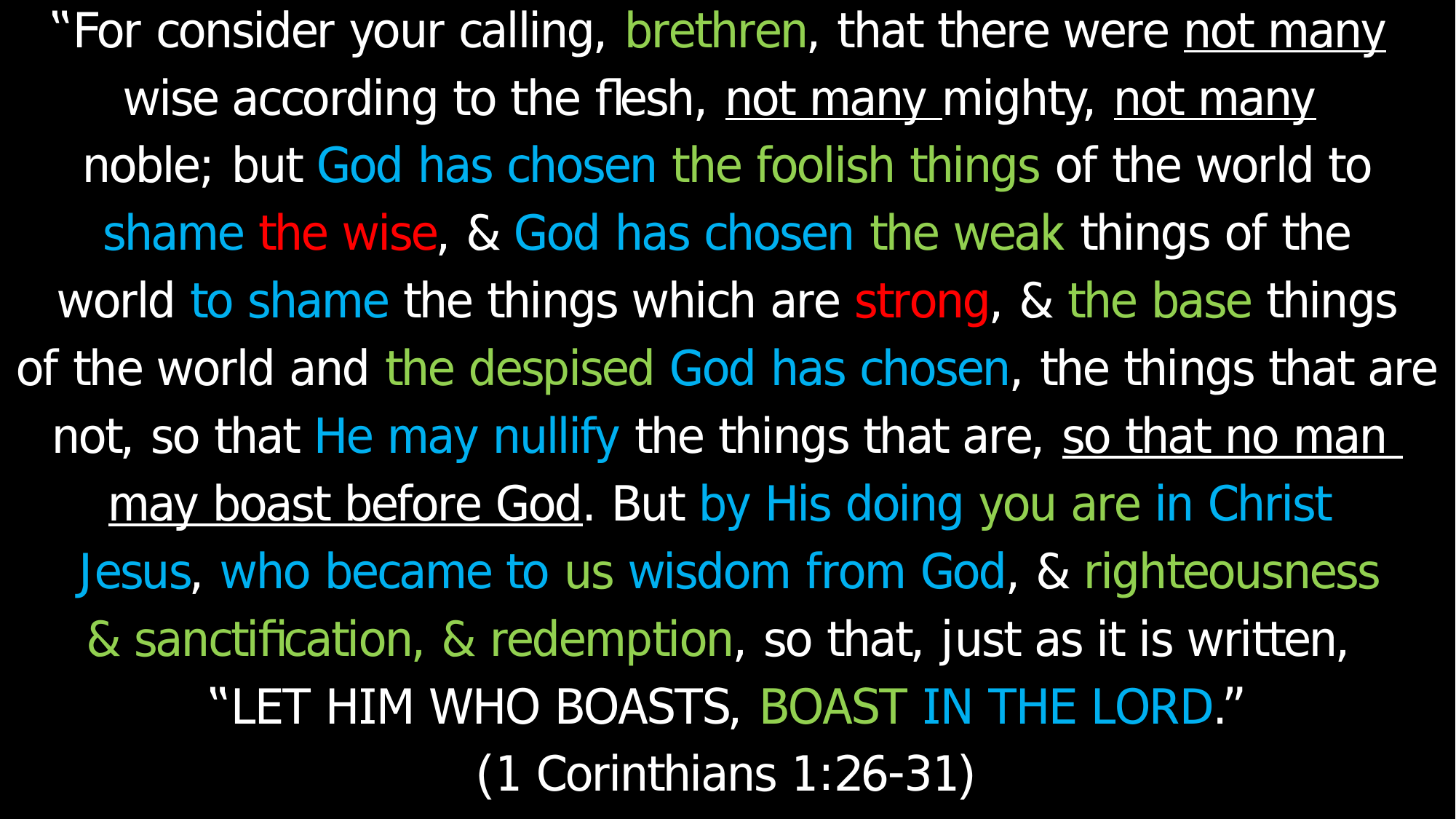

“For consider your calling, brethren, that there were not many
wise according to the flesh, not many mighty, not many
noble; but God has chosen the foolish things of the world to
shame the wise, & God has chosen the weak things of the
world to shame the things which are strong, & the base things
of the world and the despised God has chosen, the things that are
not, so that He may nullify the things that are, so that no man
may boast before God. But by His doing you are in Christ
Jesus, who became to us wisdom from God, & righteousness
& sanctification, & redemption, so that, just as it is written,
“Let him who boasts, boast in the Lord.”
(1 Corinthians 1:26-31)